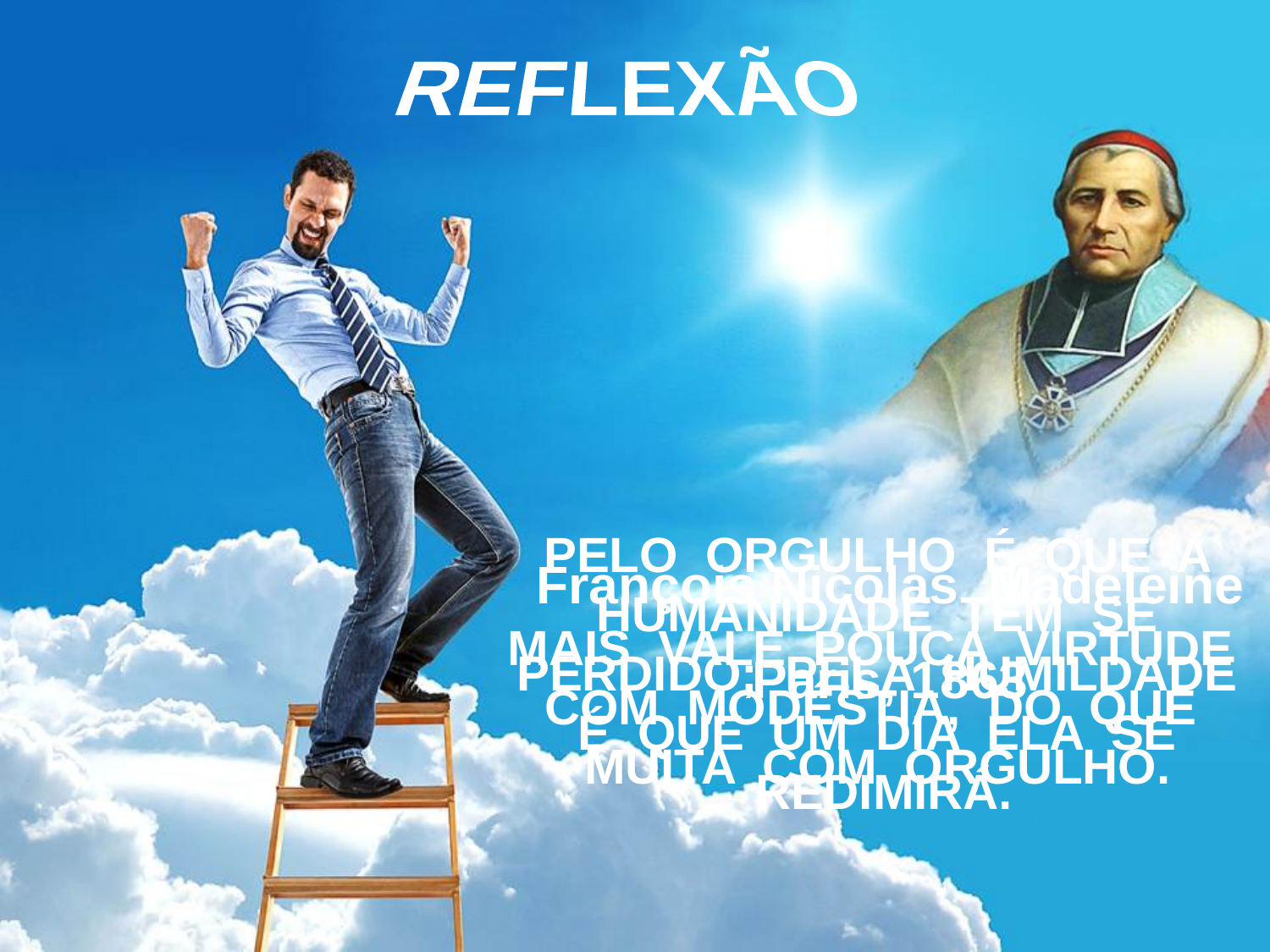

REFLEXÃO
François Nicolas  Madeleine
Paris, 1863
PELO  ORGULHO  É  QUE  A  HUMANIDADE  TEM  SE  PERDIDO;  PELA  HUMILDADE  É  QUE  UM  DIA  ELA  SE  REDIMIRÁ.
MAIS  VALE  POUCA  VIRTUDE  COM  MODÉSTIA,  DO  QUE  MUITA  COM  ORGULHO.